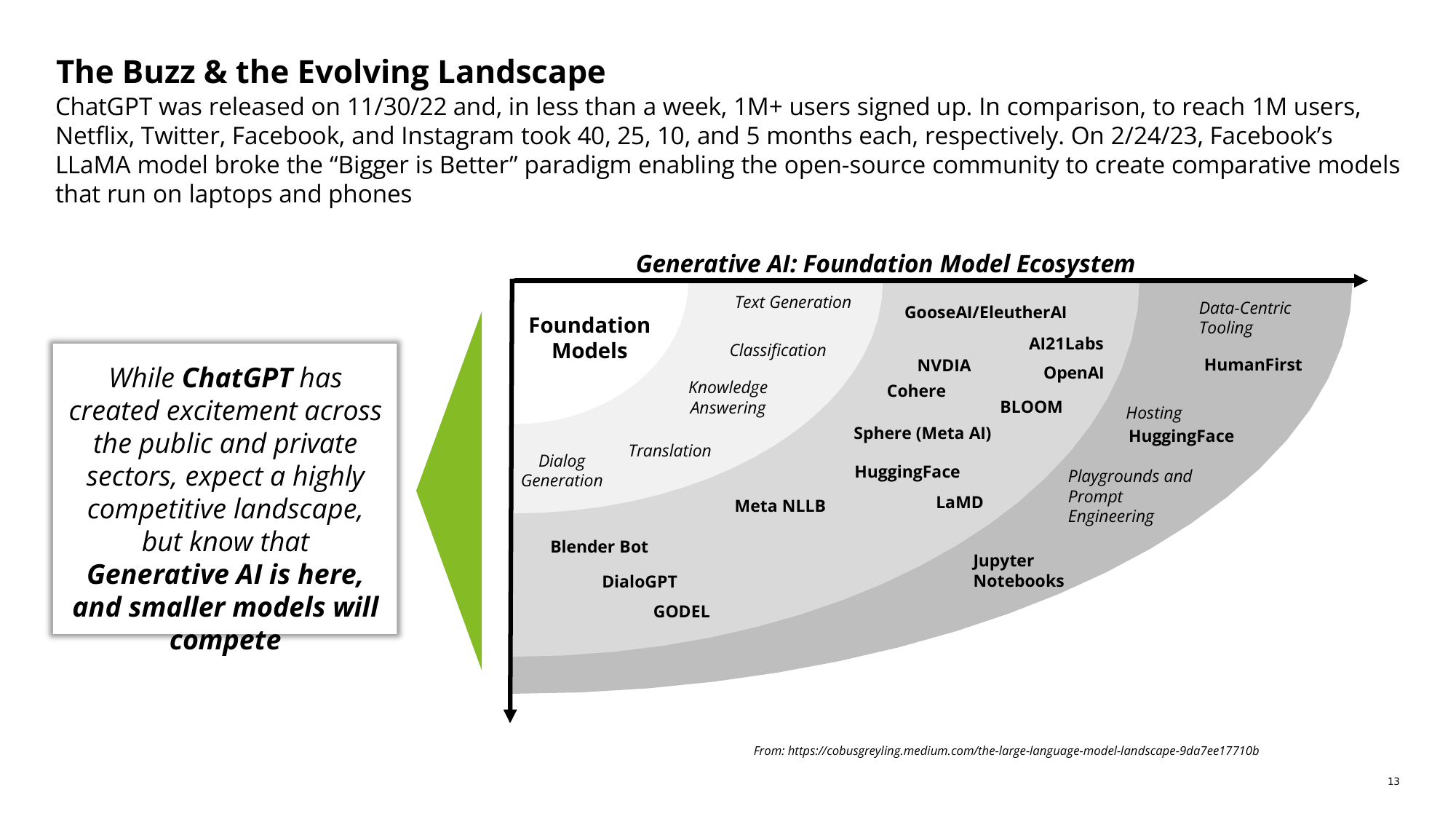

# The Buzz & the Evolving Landscape
ChatGPT was released on 11/30/22 and, in less than a week, 1M+ users signed up. In comparison, to reach 1M users, Netflix, Twitter, Facebook, and Instagram took 40, 25, 10, and 5 months each, respectively. On 2/24/23, Facebook’s LLaMA model broke the “Bigger is Better” paradigm enabling the open-source community to create comparative models that run on laptops and phones
Generative AI: Foundation Model Ecosystem

Text Generation
Data-Centric Tooling
GooseAI/EleutherAI
AI21Labs

Foundation Models

Classification

HumanFirst
NVDIA
Cohere
While ChatGPT has created excitement across the public and private sectors, expect a highly competitive landscape, but know that Generative AI is here, and smaller models will compete
OpenAI
Knowledge Answering
BLOOM
Hosting
HuggingFace
Sphere (Meta AI)
Translation
Dialog Generation
HuggingFace
Playgrounds and Prompt Engineering
LaMD
Meta NLLB
Blender Bot
Jupyter Notebooks
DialoGPT
GODEL

From: https://cobusgreyling.medium.com/the-large-language-model-landscape-9da7ee17710b

13
Copyright © 2020 Deloitte Development LLC. All rights reserved.